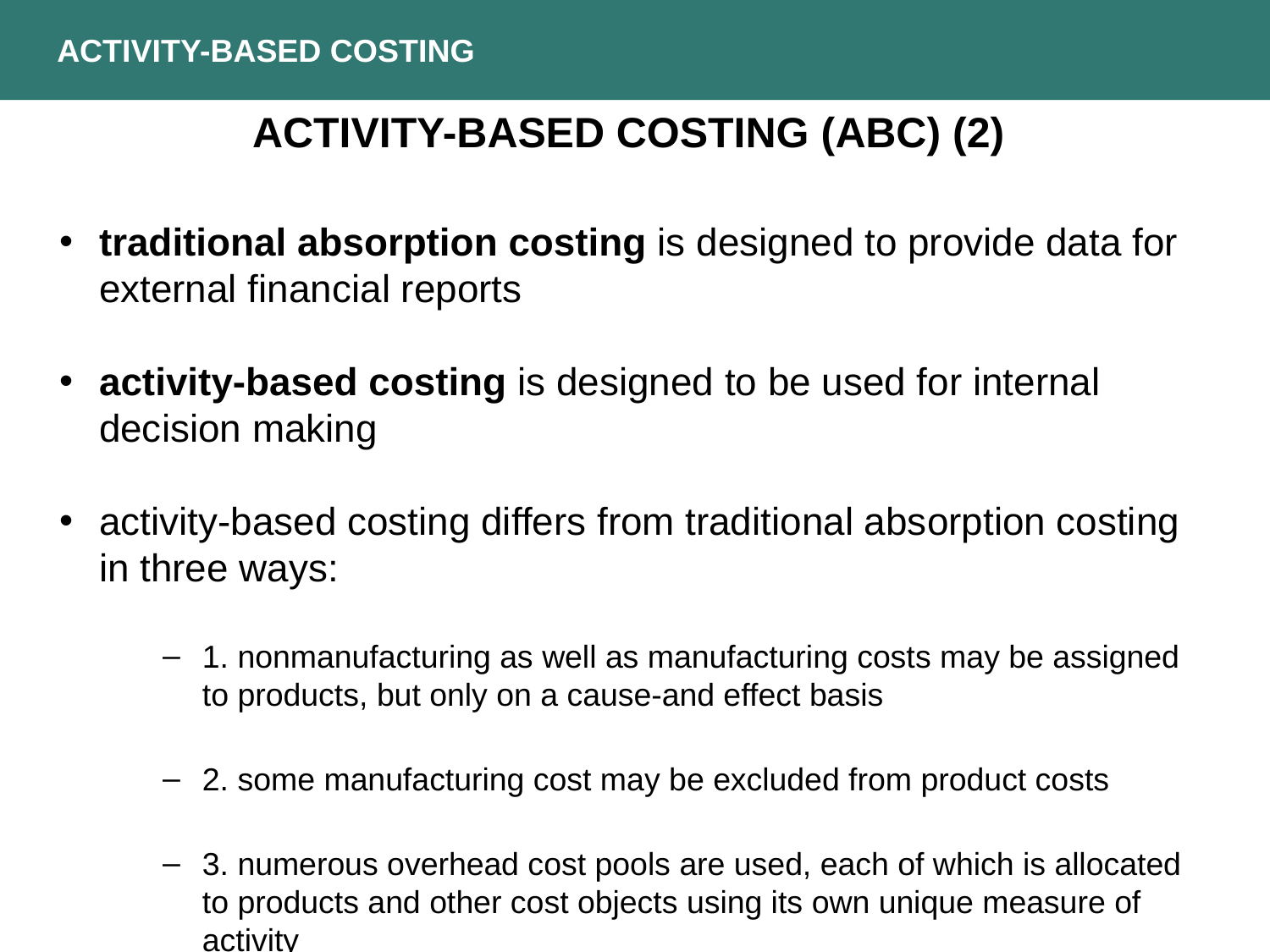

ACTIVITY-BASED COSTING
ACTIVITY-BASED COSTING (ABC) (2)
traditional absorption costing is designed to provide data for external financial reports

activity-based costing is designed to be used for internal decision making

activity-based costing differs from traditional absorption costing in three ways:

1. nonmanufacturing as well as manufacturing costs may be assigned to products, but only on a cause-and effect basis

2. some manufacturing cost may be excluded from product costs

3. numerous overhead cost pools are used, each of which is allocated to products and other cost objects using its own unique measure of activity